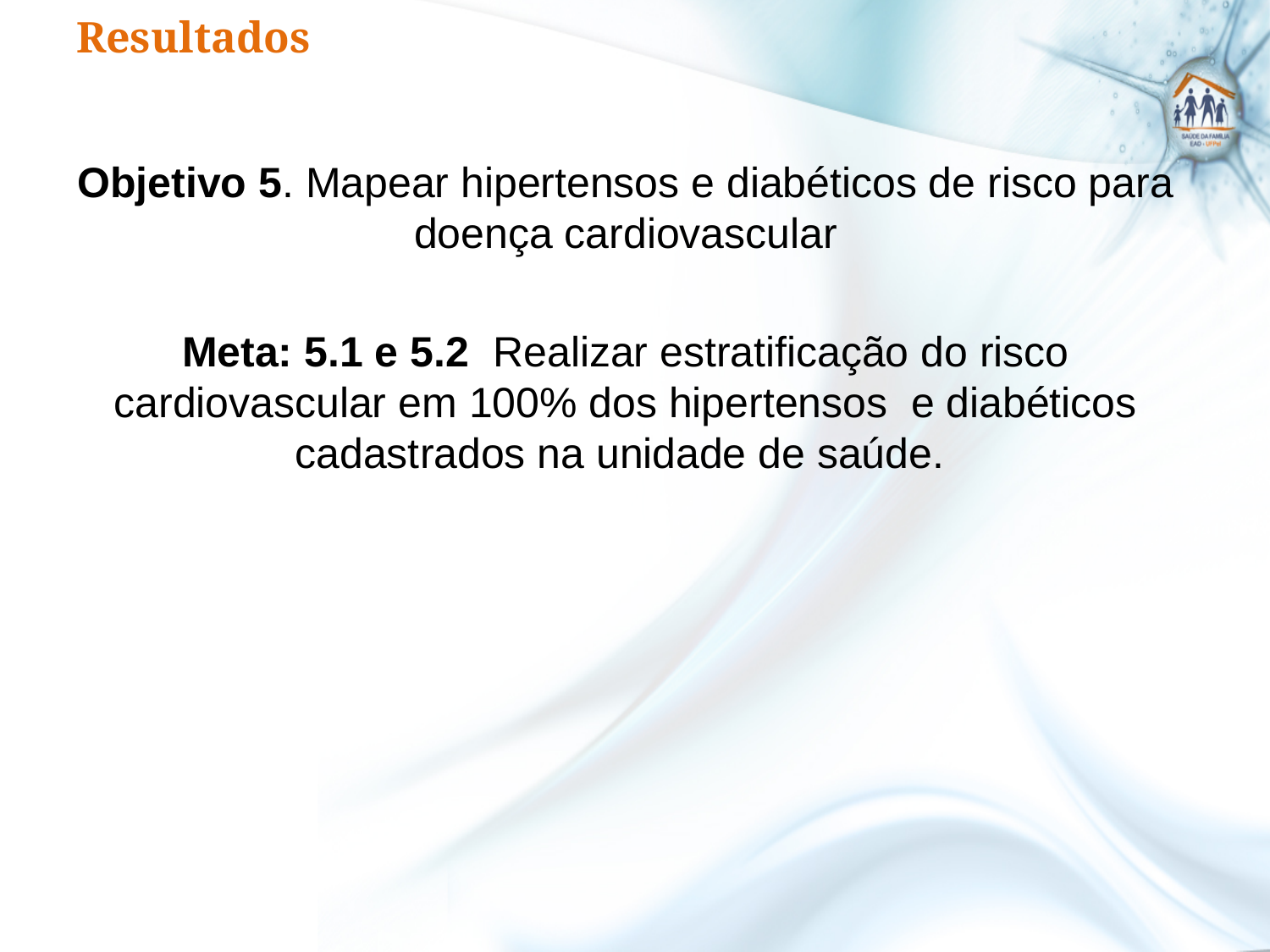

# Resultados

Objetivo 5. Mapear hipertensos e diabéticos de risco para doença cardiovascular

Meta: 5.1 e 5.2  Realizar estratificação do risco cardiovascular em 100% dos hipertensos  e diabéticos cadastrados na unidade de saúde.